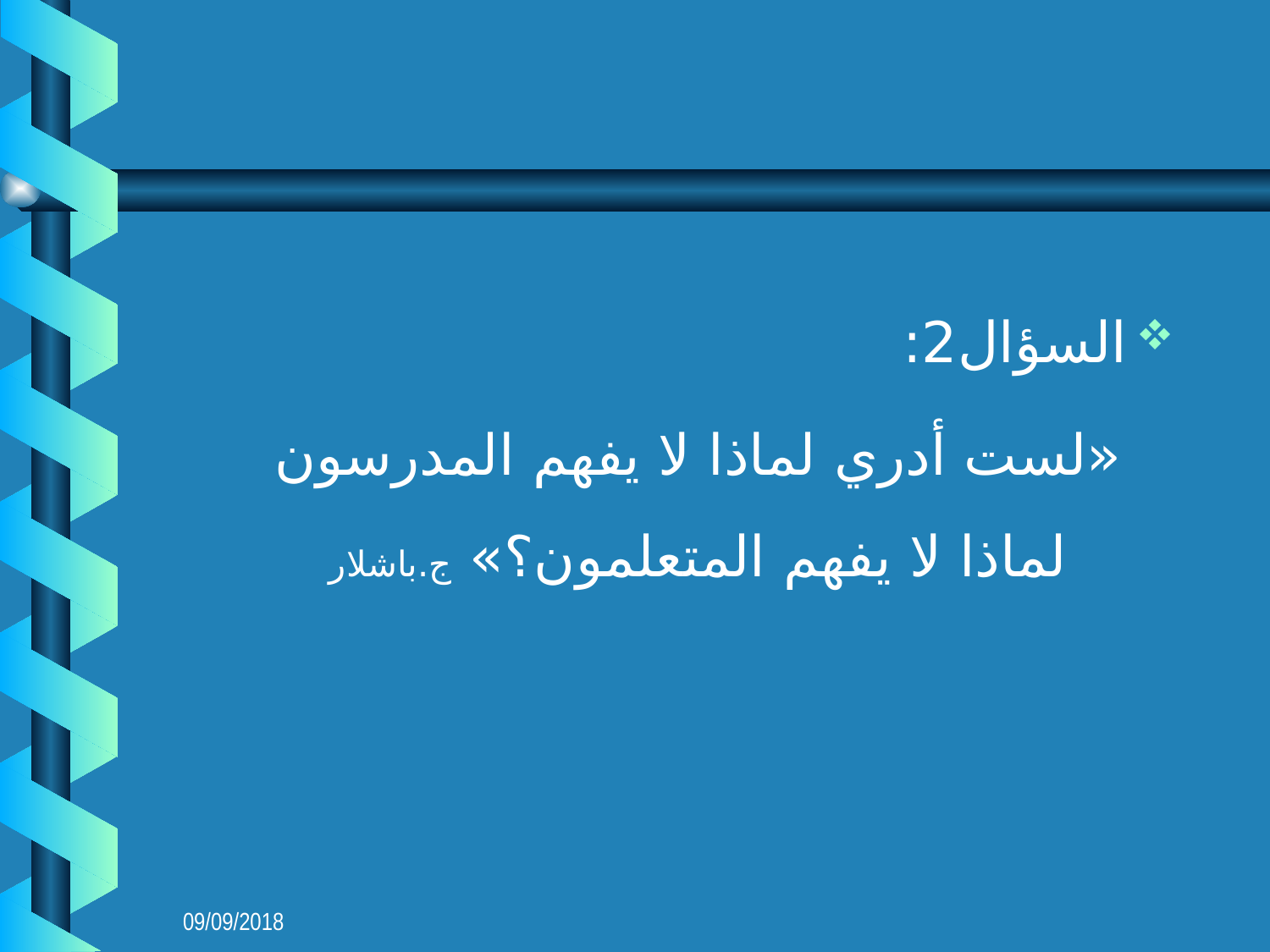

#
السؤال2:
«لست أدري لماذا لا يفهم المدرسون لماذا لا يفهم المتعلمون؟» ج.باشلار

09/09/2018